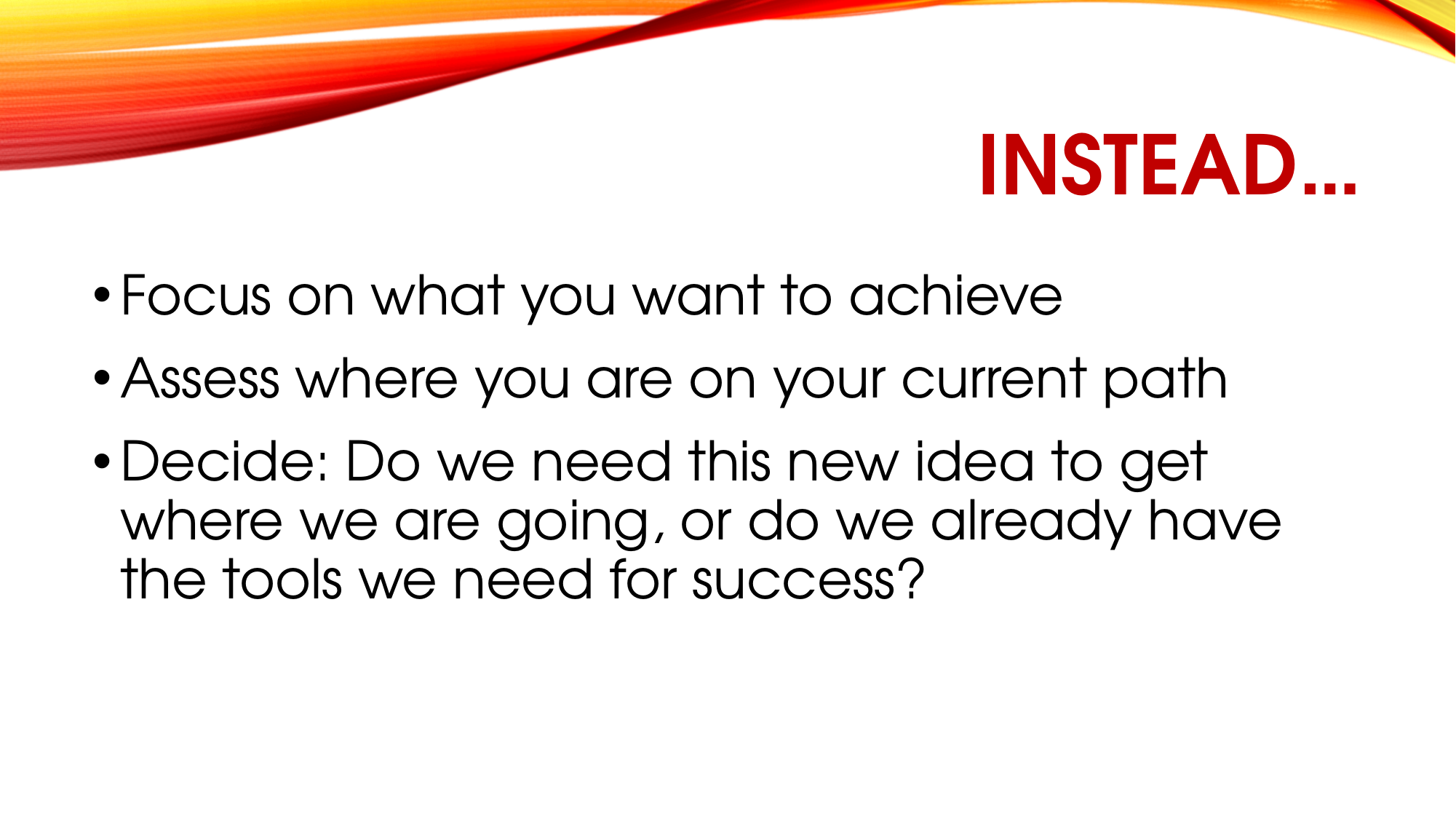

# Instead…
Focus on what you want to achieve
Assess where you are on your current path
Decide: Do we need this new idea to get where we are going, or do we already have the tools we need for success?